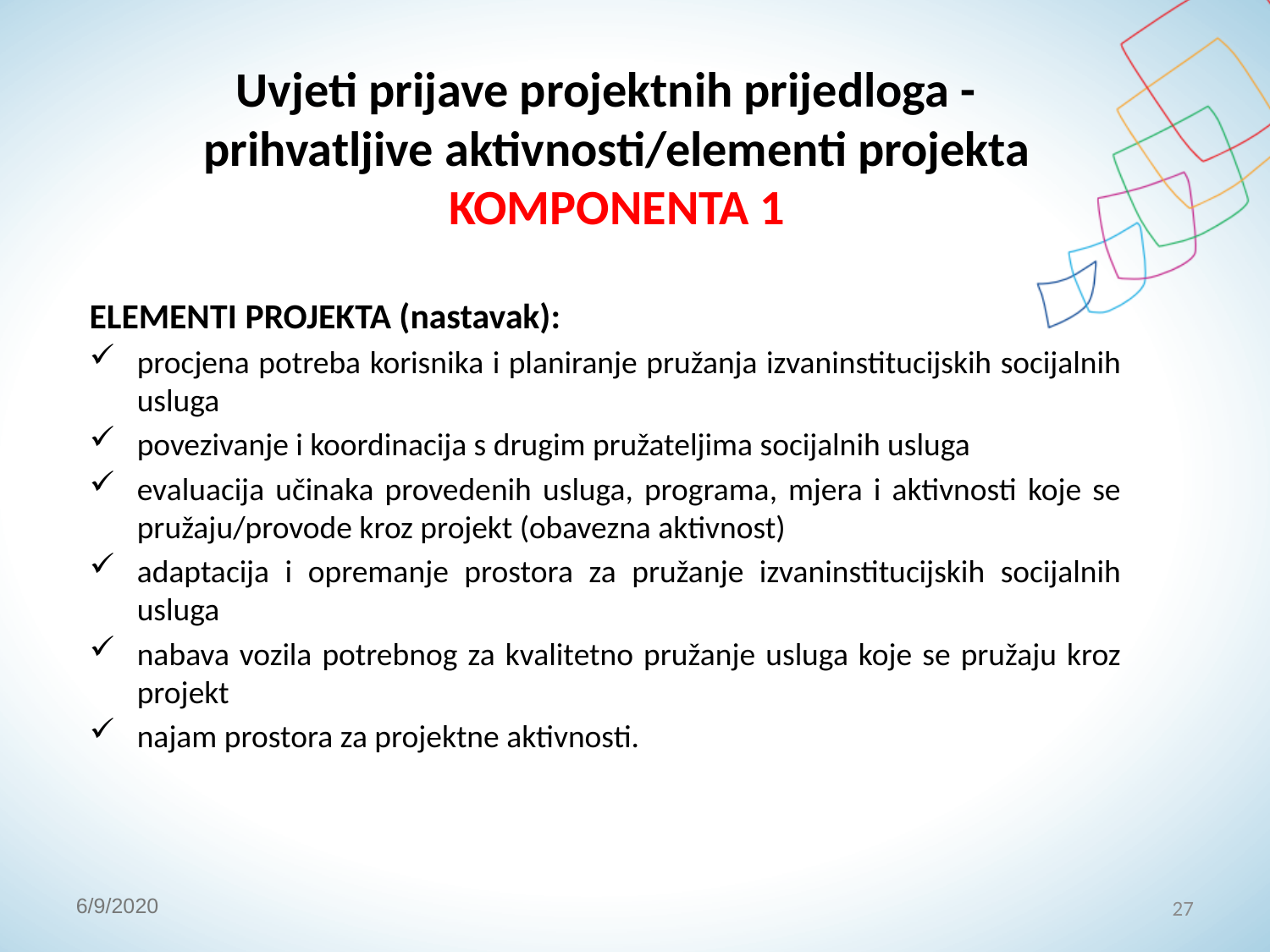

# Uvjeti prijave projektnih prijedloga - prihvatljive aktivnosti/elementi projekta KOMPONENTA 1

ELEMENTI PROJEKTA (nastavak):
procjena potreba korisnika i planiranje pružanja izvaninstitucijskih socijalnih usluga
povezivanje i koordinacija s drugim pružateljima socijalnih usluga
evaluacija učinaka provedenih usluga, programa, mjera i aktivnosti koje se pružaju/provode kroz projekt (obavezna aktivnost)
adaptacija i opremanje prostora za pružanje izvaninstitucijskih socijalnih usluga
nabava vozila potrebnog za kvalitetno pružanje usluga koje se pružaju kroz projekt
najam prostora za projektne aktivnosti.

27